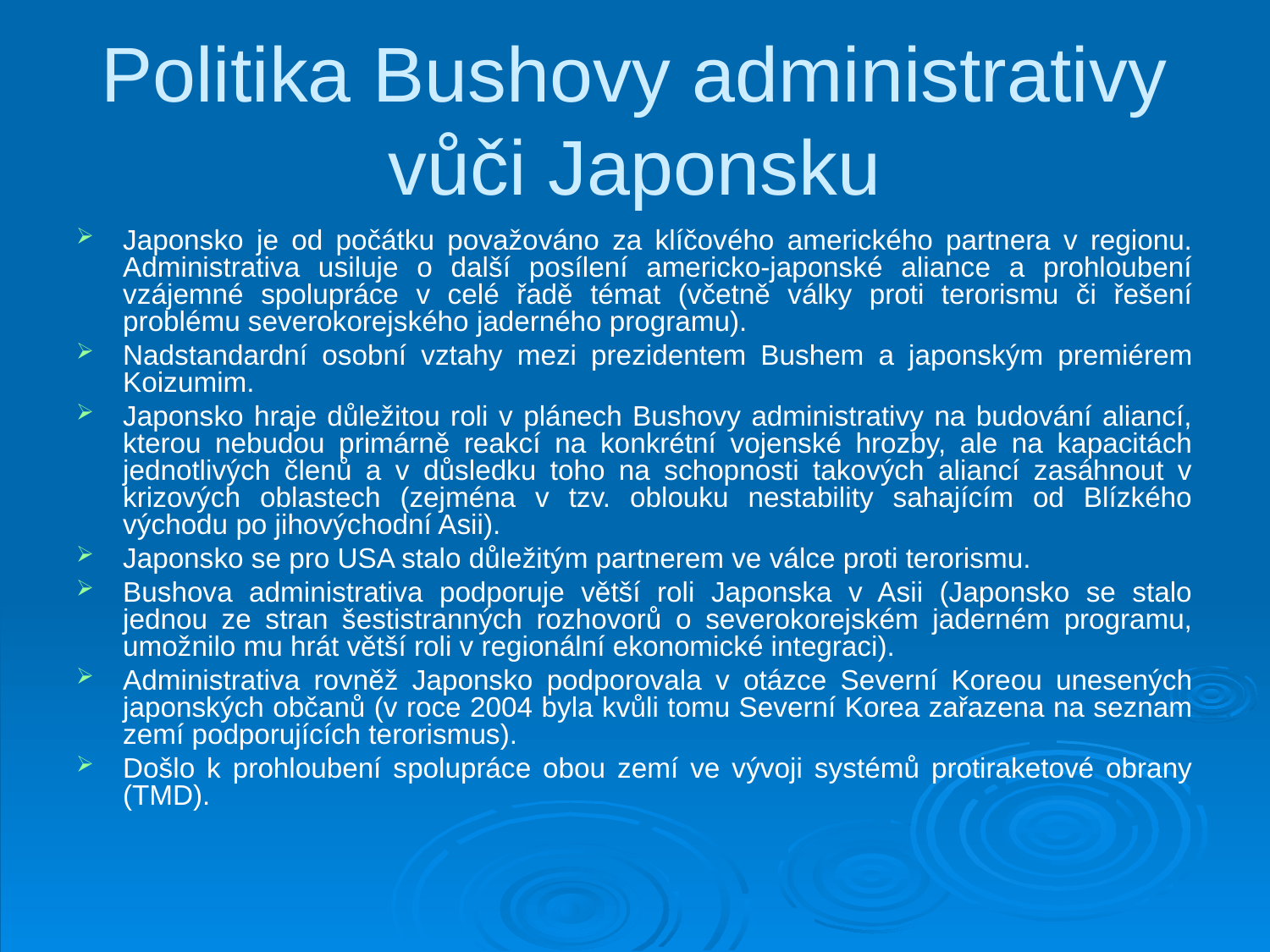

# Politika Bushovy administrativy vůči Japonsku
Japonsko je od počátku považováno za klíčového amerického partnera v regionu. Administrativa usiluje o další posílení americko-japonské aliance a prohloubení vzájemné spolupráce v celé řadě témat (včetně války proti terorismu či řešení problému severokorejského jaderného programu).
Nadstandardní osobní vztahy mezi prezidentem Bushem a japonským premiérem Koizumim.
Japonsko hraje důležitou roli v plánech Bushovy administrativy na budování aliancí, kterou nebudou primárně reakcí na konkrétní vojenské hrozby, ale na kapacitách jednotlivých členů a v důsledku toho na schopnosti takových aliancí zasáhnout v krizových oblastech (zejména v tzv. oblouku nestability sahajícím od Blízkého východu po jihovýchodní Asii).
Japonsko se pro USA stalo důležitým partnerem ve válce proti terorismu.
Bushova administrativa podporuje větší roli Japonska v Asii (Japonsko se stalo jednou ze stran šestistranných rozhovorů o severokorejském jaderném programu, umožnilo mu hrát větší roli v regionální ekonomické integraci).
Administrativa rovněž Japonsko podporovala v otázce Severní Koreou unesených japonských občanů (v roce 2004 byla kvůli tomu Severní Korea zařazena na seznam zemí podporujících terorismus).
Došlo k prohloubení spolupráce obou zemí ve vývoji systémů protiraketové obrany (TMD).